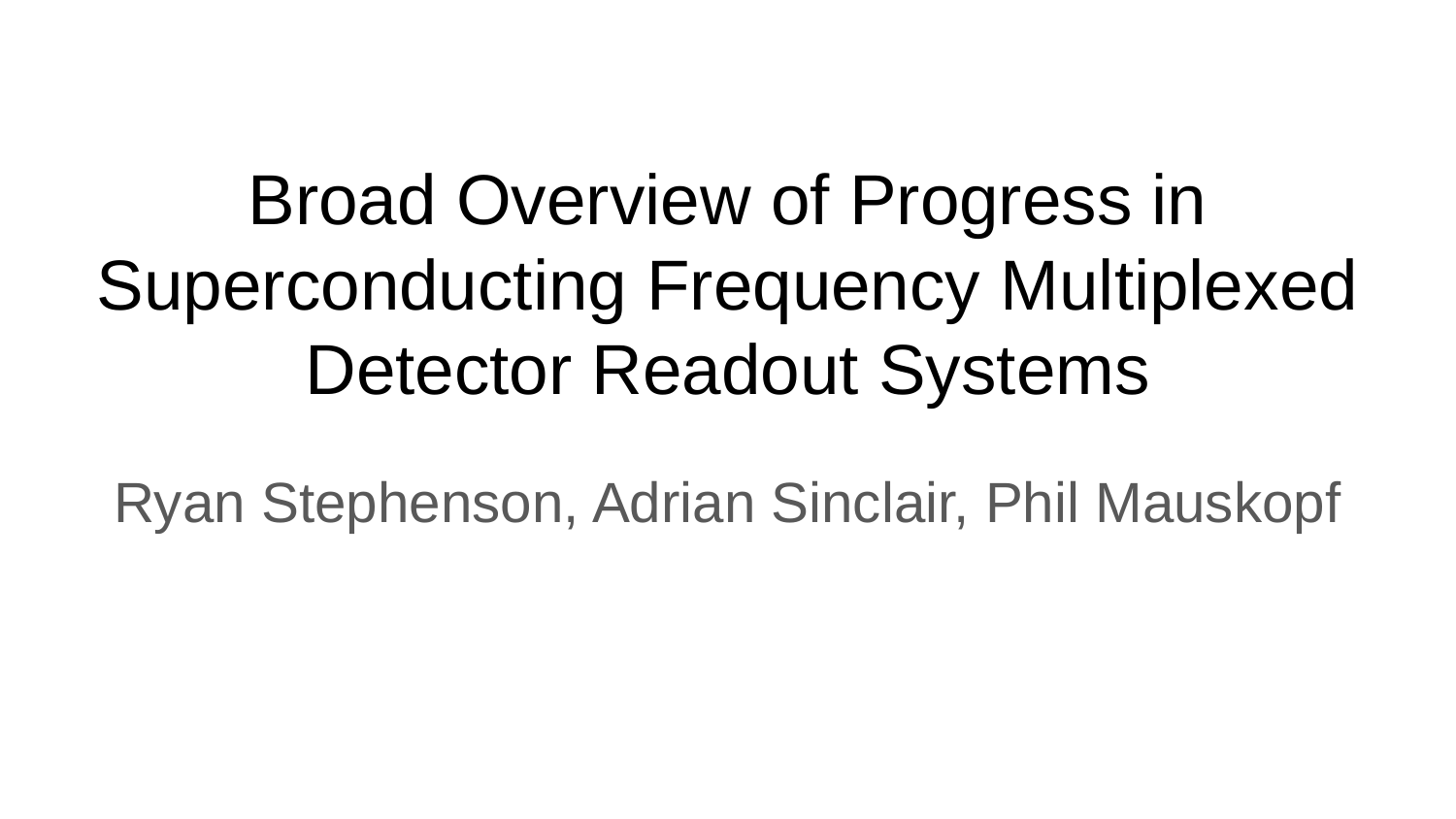

# Broad Overview of Progress in Superconducting Frequency Multiplexed Detector Readout Systems
Ryan Stephenson, Adrian Sinclair, Phil Mauskopf